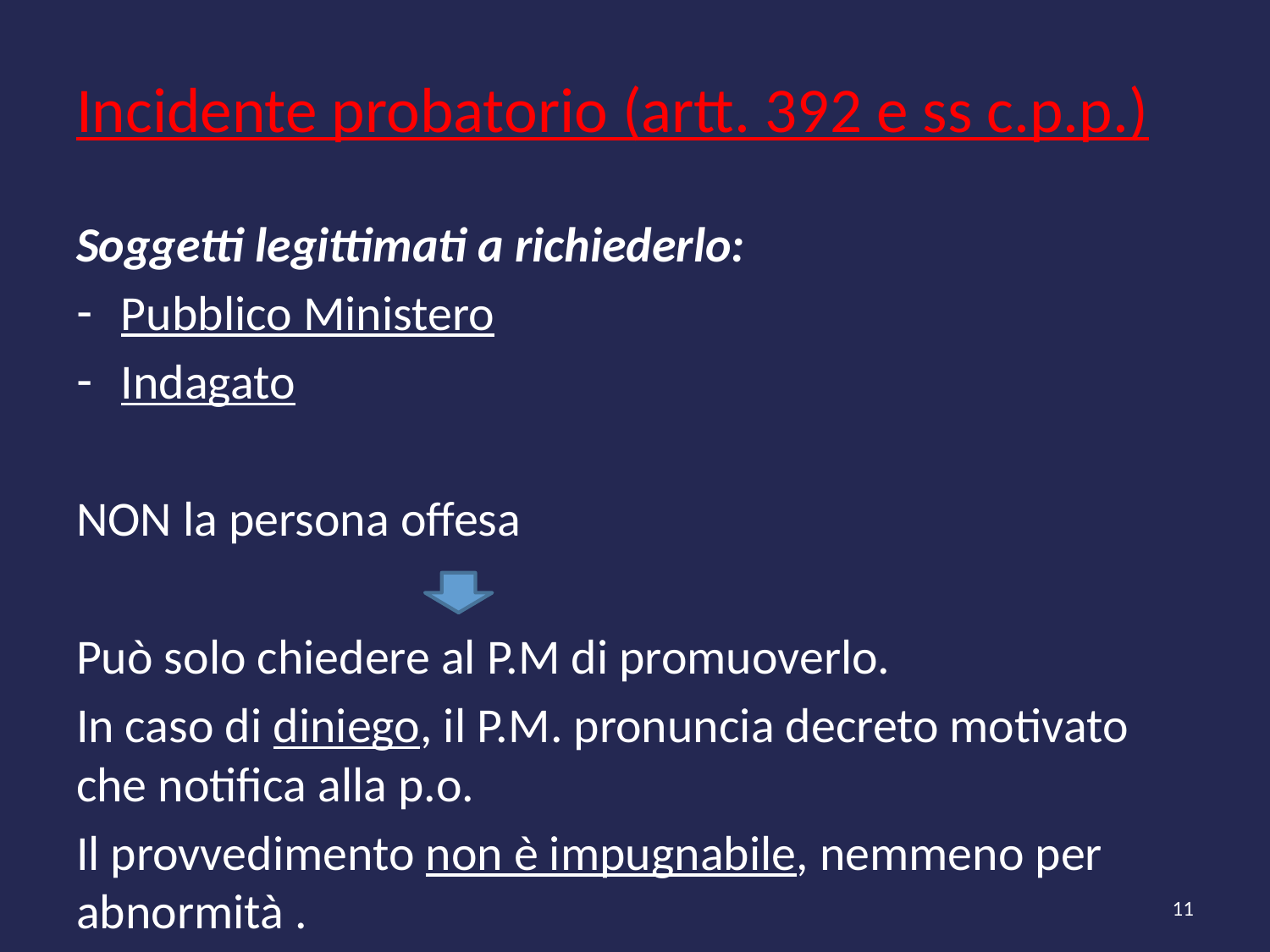

# Incidente probatorio (artt. 392 e ss c.p.p.)
Soggetti legittimati a richiederlo:
Pubblico Ministero
Indagato

NON la persona offesa

Può solo chiedere al P.M di promuoverlo.
In caso di diniego, il P.M. pronuncia decreto motivato che notifica alla p.o.
Il provvedimento non è impugnabile, nemmeno per abnormità .

11